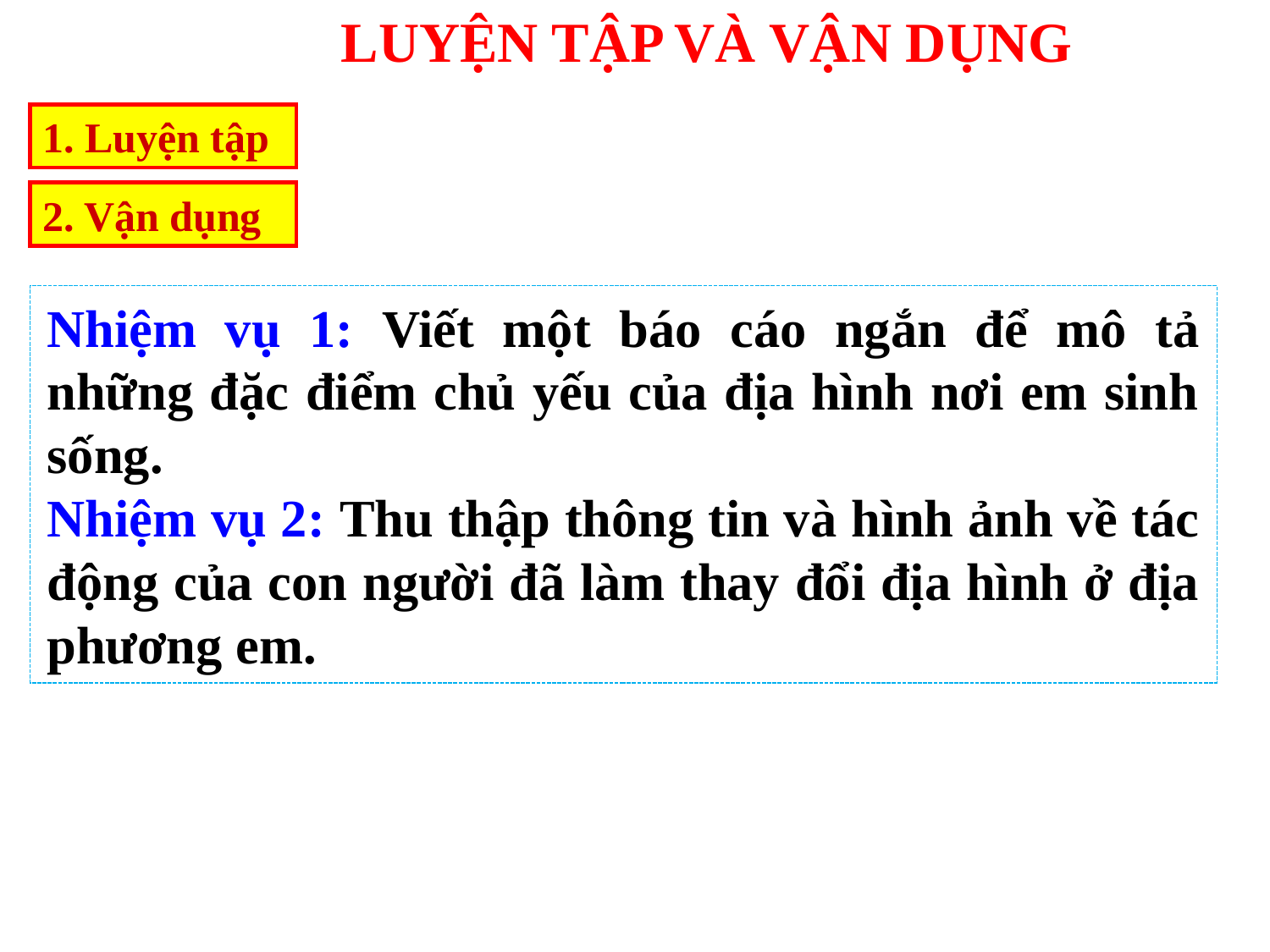

LUYỆN TẬP VÀ VẬN DỤNG
1. Luyện tập
2. Vận dụng
Nhiệm vụ 1: Viết một báo cáo ngắn để mô tả những đặc điểm chủ yếu của địa hình nơi em sinh sống.
Nhiệm vụ 2: Thu thập thông tin và hình ảnh về tác động của con người đã làm thay đổi địa hình ở địa phương em.